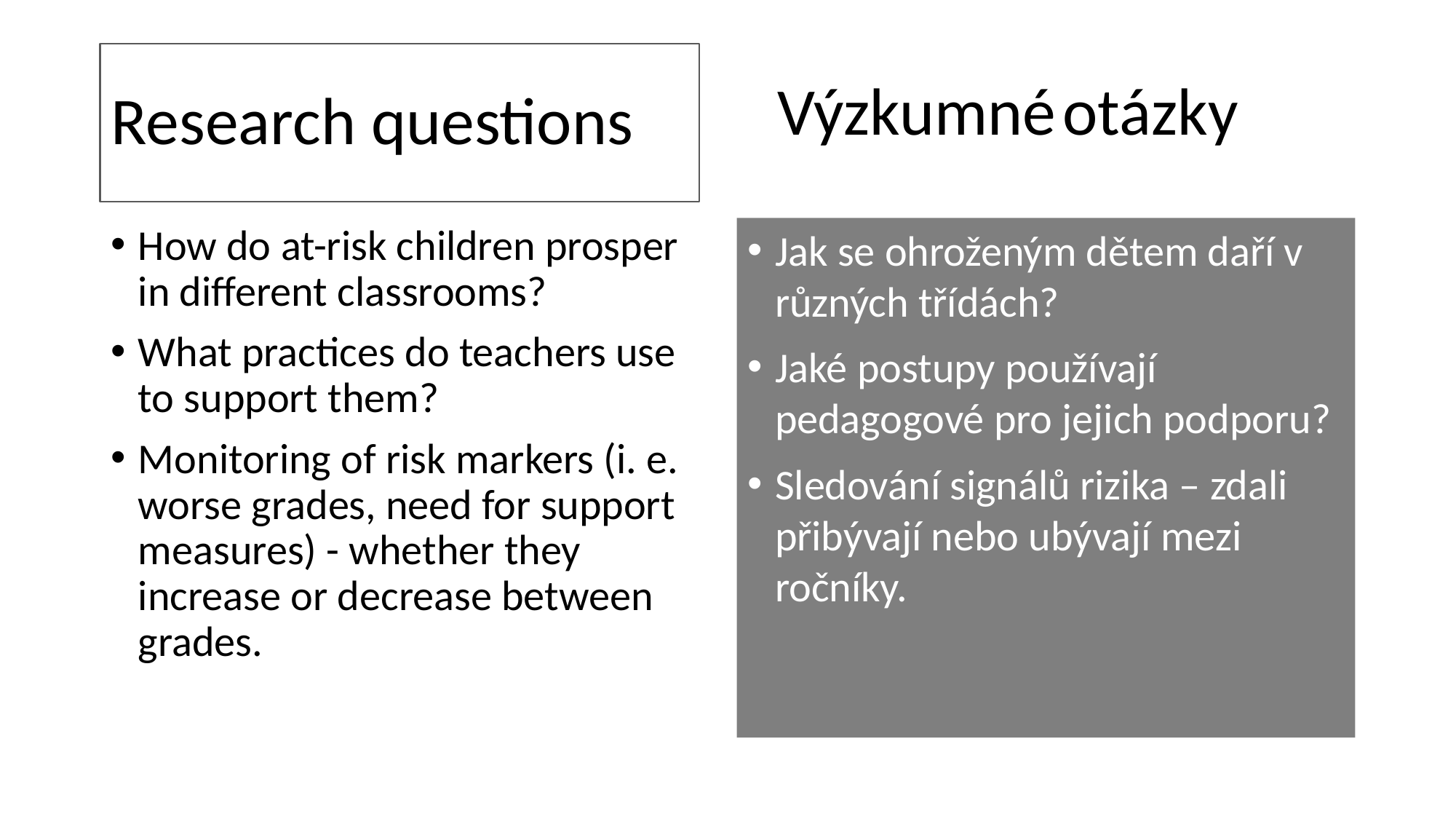

# Research questions
Výzkumné otázky
How do at-risk children prosper in different classrooms?
What practices do teachers use to support them?
Monitoring of risk markers (i. e. worse grades, need for support measures) - whether they increase or decrease between grades.
Jak se ohroženým dětem daří v různých třídách?
Jaké postupy používají pedagogové pro jejich podporu?
Sledování signálů rizika – zdali přibývají nebo ubývají mezi ročníky.